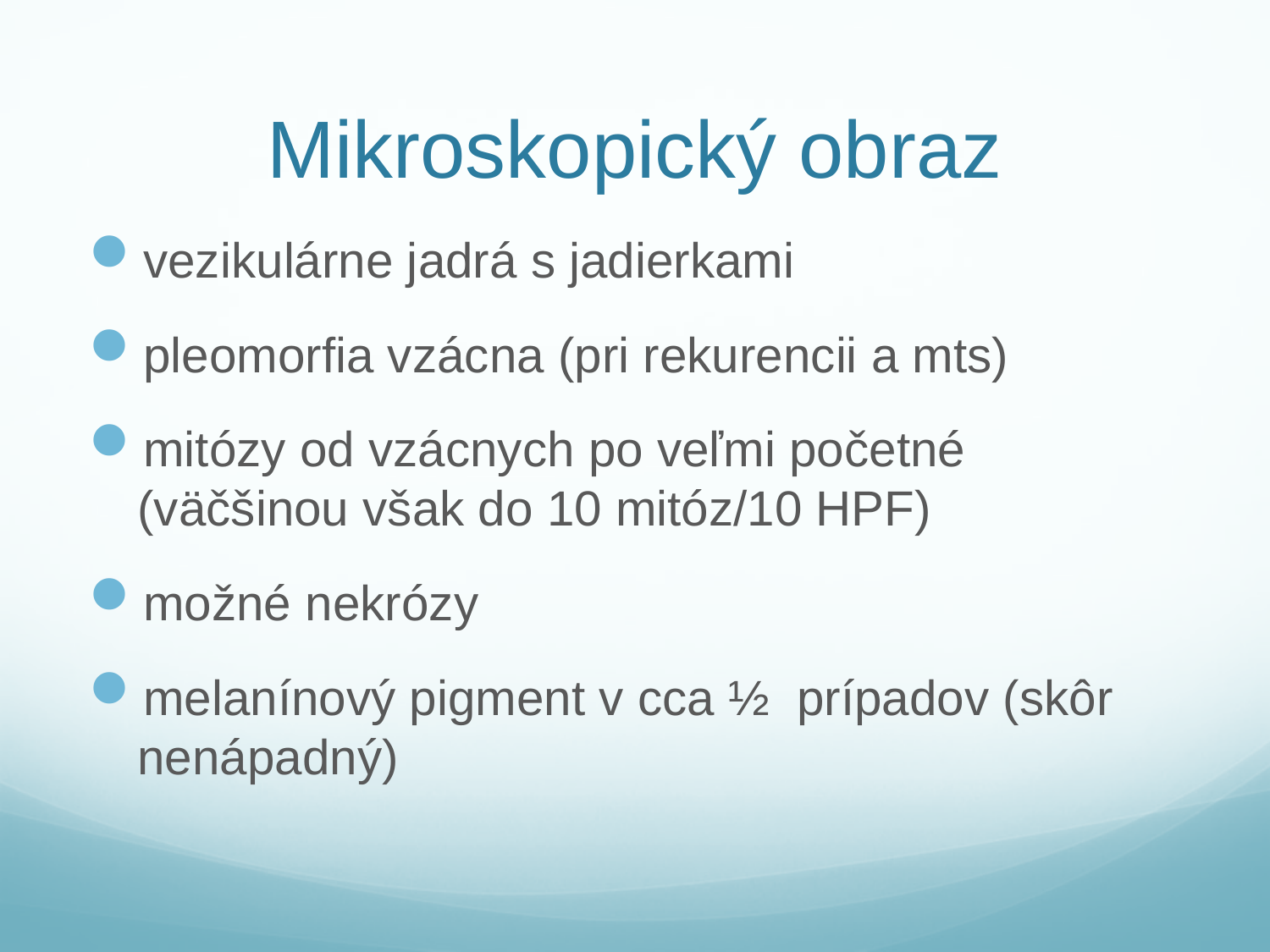

# Mikroskopický obraz
vezikulárne jadrá s jadierkami
pleomorfia vzácna (pri rekurencii a mts)
mitózy od vzácnych po veľmi početné (väčšinou však do 10 mitóz/10 HPF)
možné nekrózy
melanínový pigment v cca ½  prípadov (skôr nenápadný)